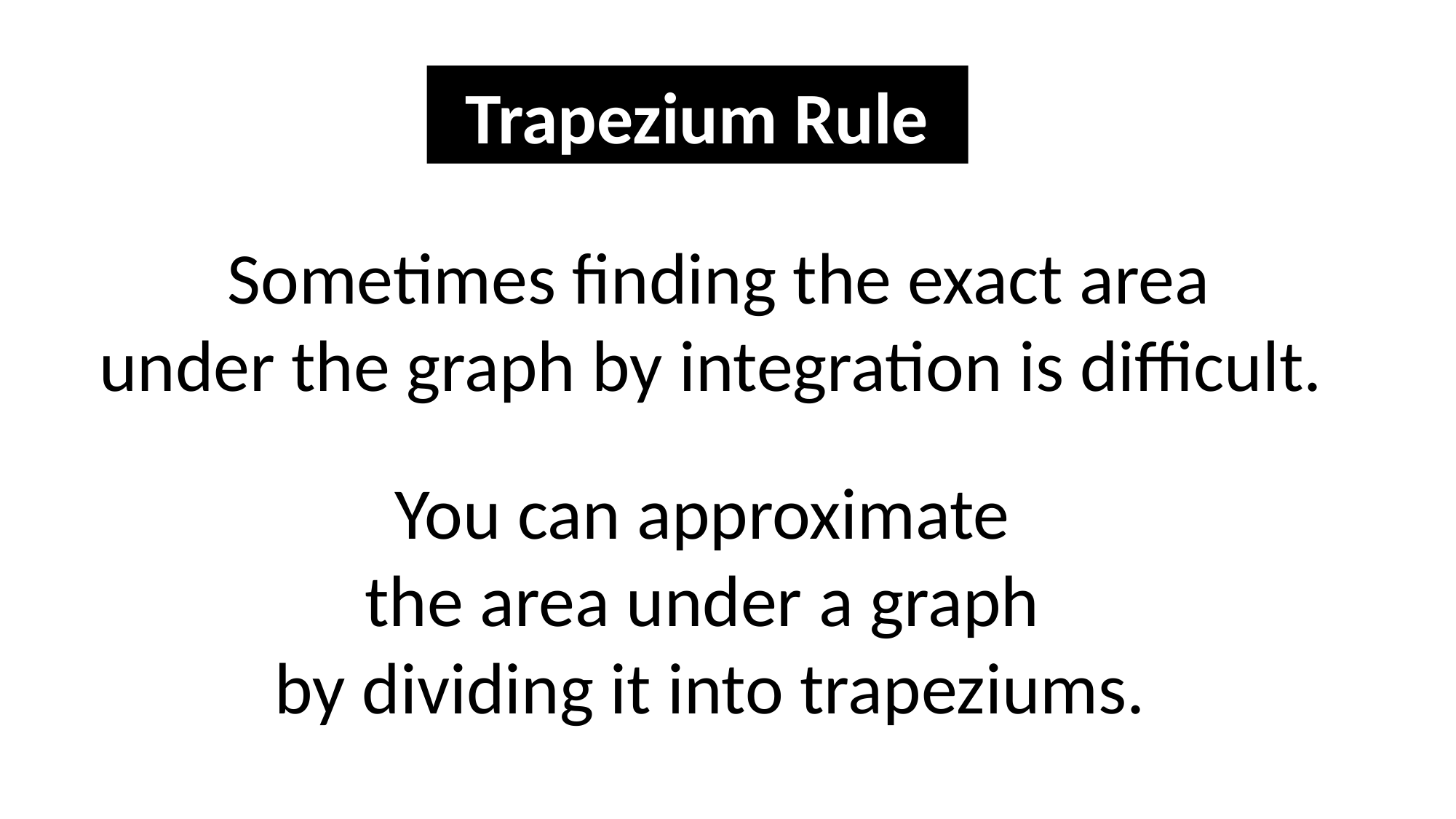

Trapezium Rule
Sometimes finding the exact area
under the graph by integration is difficult.
You can approximate
the area under a graph
by dividing it into trapeziums.